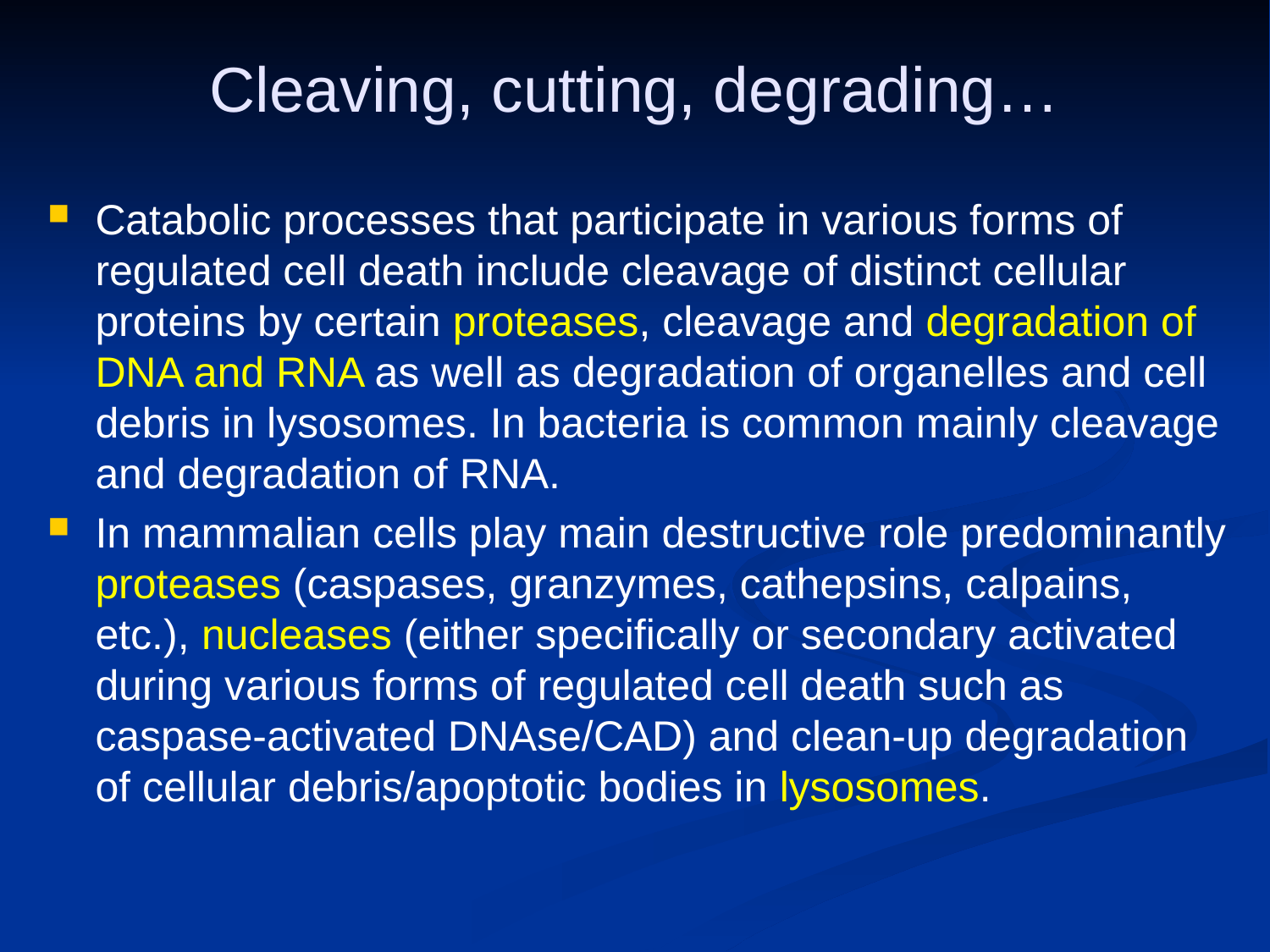

# Cleaving, cutting, degrading…
Catabolic processes that participate in various forms of regulated cell death include cleavage of distinct cellular proteins by certain proteases, cleavage and degradation of DNA and RNA as well as degradation of organelles and cell debris in lysosomes. In bacteria is common mainly cleavage and degradation of RNA.
In mammalian cells play main destructive role predominantly proteases (caspases, granzymes, cathepsins, calpains, etc.), nucleases (either specifically or secondary activated during various forms of regulated cell death such as caspase-activated DNAse/CAD) and clean-up degradation of cellular debris/apoptotic bodies in lysosomes.